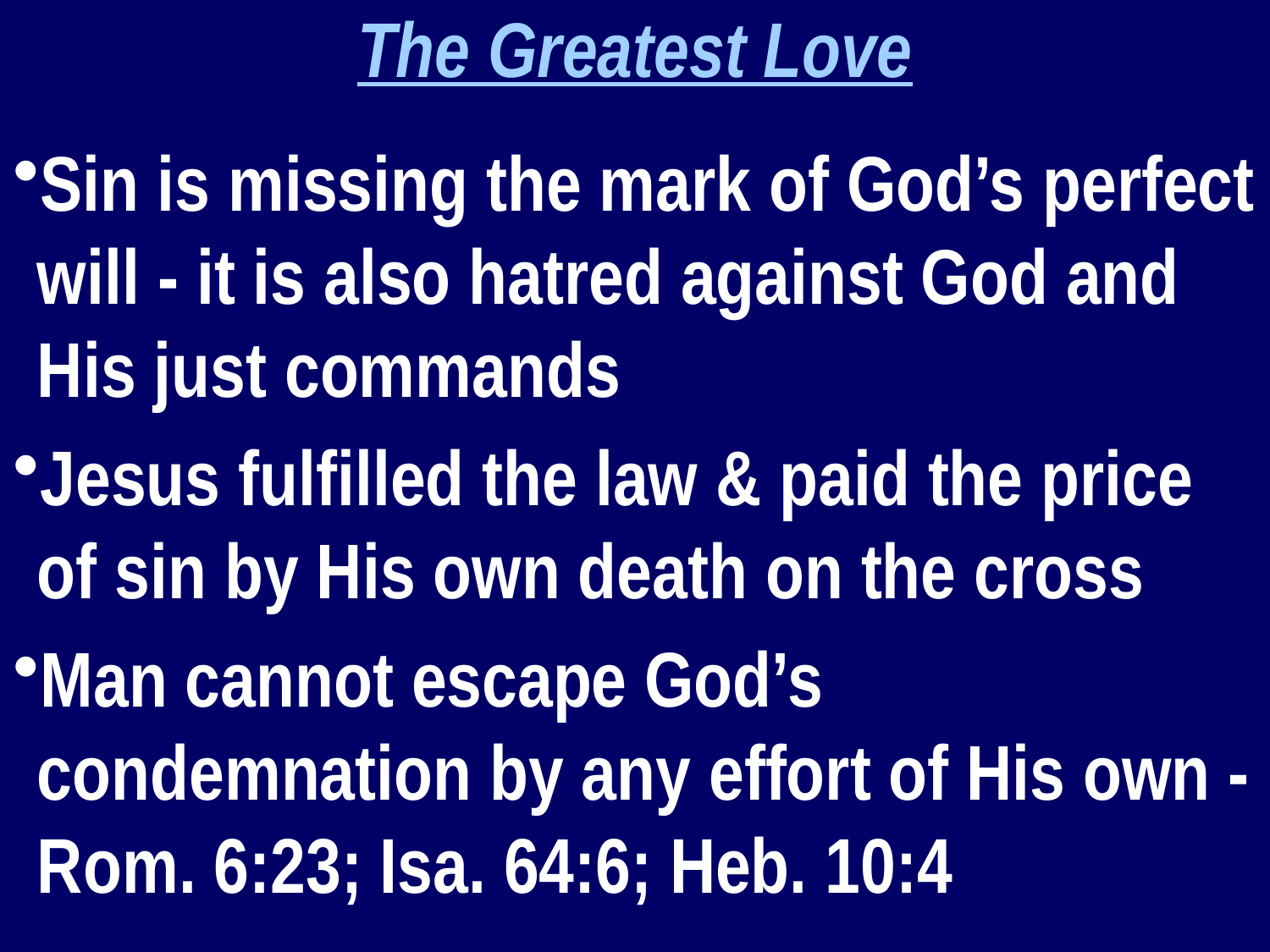

The Greatest Love
Sin is missing the mark of God’s perfect will - it is also hatred against God and His just commands
Jesus fulfilled the law & paid the price of sin by His own death on the cross
Man cannot escape God’s condemnation by any effort of His own - Rom. 6:23; Isa. 64:6; Heb. 10:4